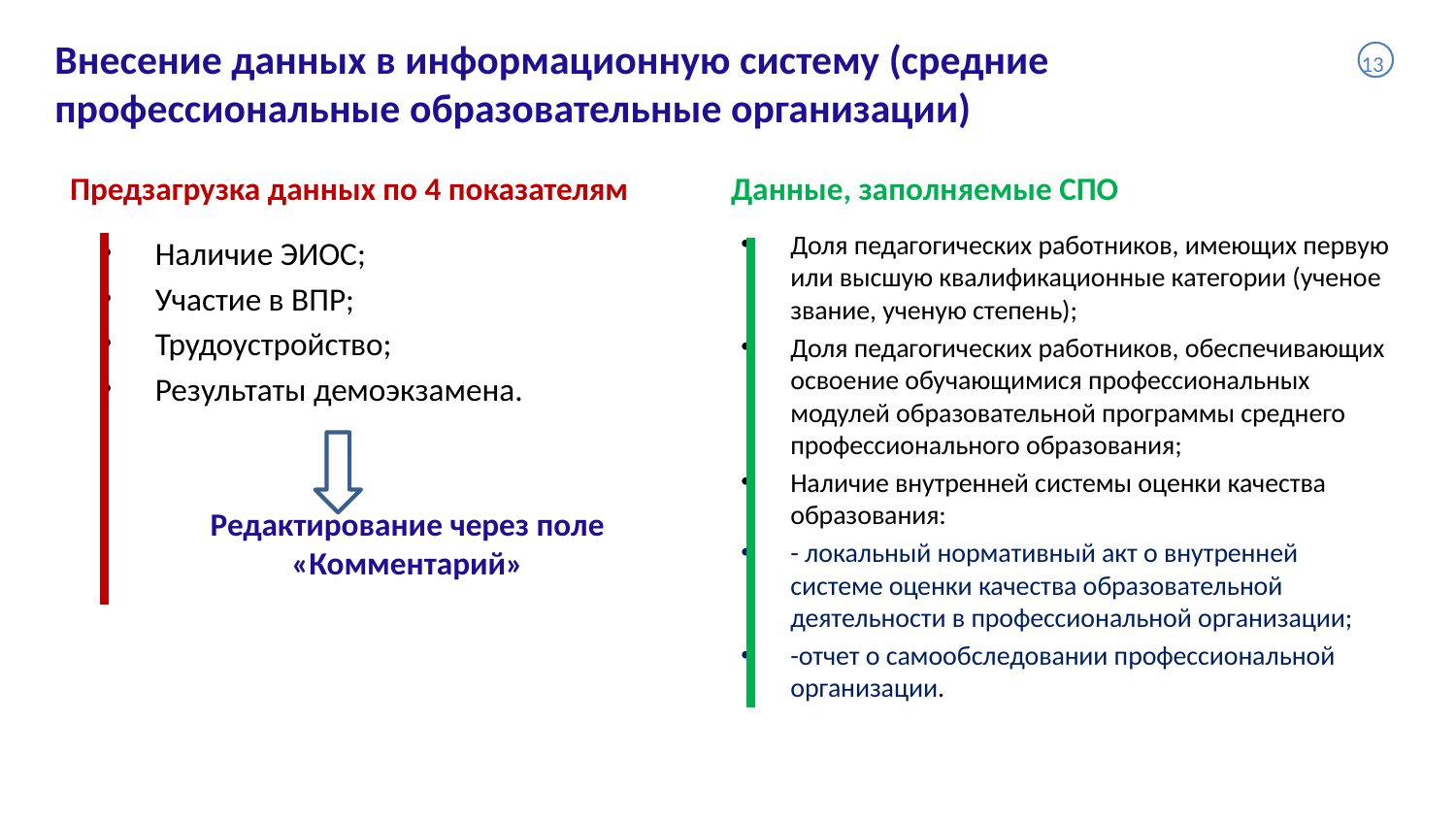

# Внесение данных в информационную систему (средние профессиональные образовательные организации)
13

Предзагрузка данных по 4 показателям
Данные, заполняемые СПО
Доля педагогических работников, имеющих первую или высшую квалификационные категории (ученое звание, ученую степень);
Доля педагогических работников, обеспечивающих освоение обучающимися профессиональных модулей образовательной программы среднего профессионального образования;
Наличие внутренней системы оценки качества образования:
- локальный нормативный акт о внутренней системе оценки качества образовательной деятельности в профессиональной организации;
-отчет о самообследовании профессиональной организации.
Наличие ЭИОС;
Участие в ВПР;
Трудоустройство;
Результаты демоэкзамена.

Редактирование через поле «Комментарий»